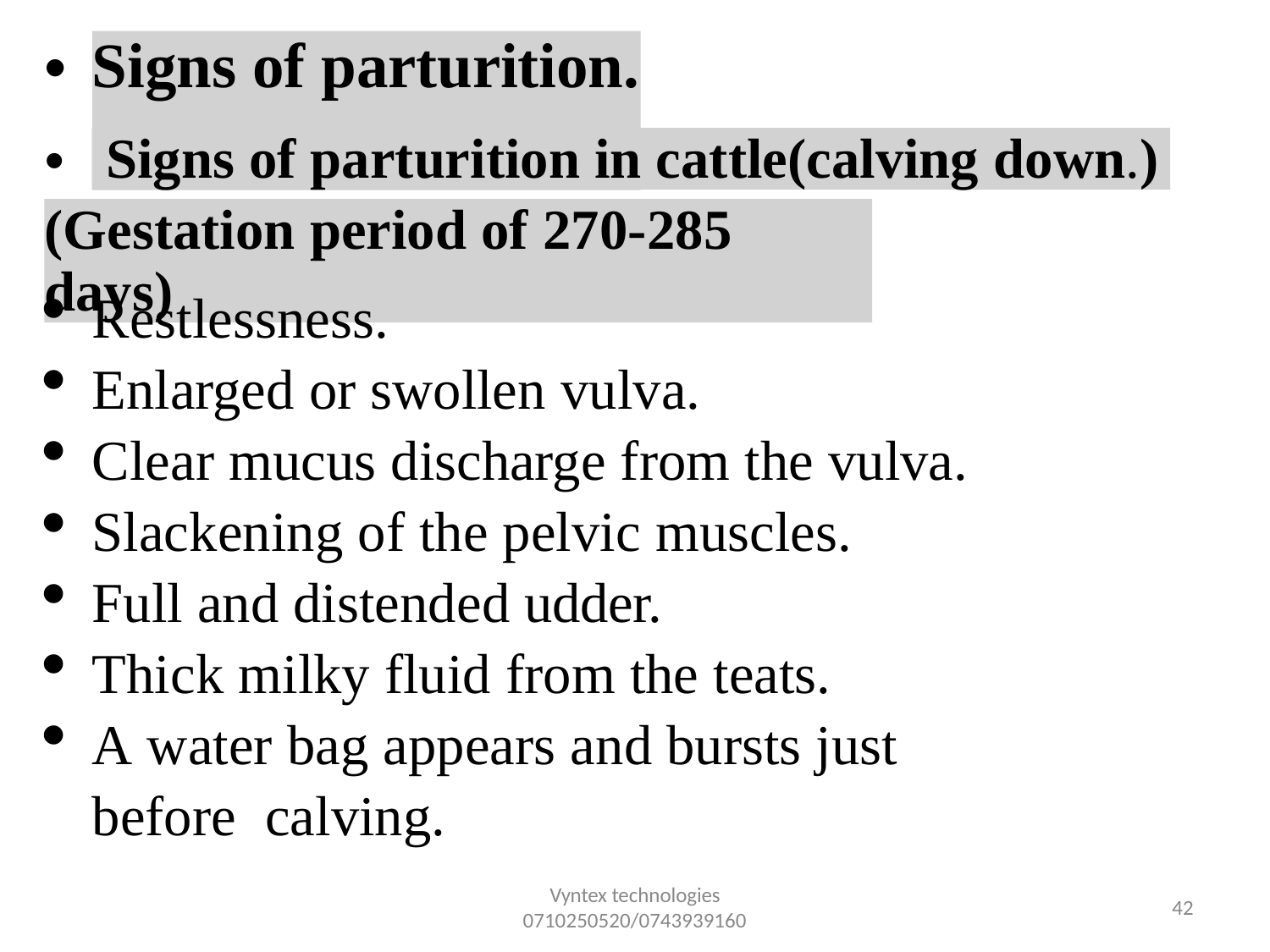

•
•
# Signs of parturition.
Signs of parturition in cattle(calving down.)
(Gestation period of 270-285 days)
Restlessness.
Enlarged or swollen vulva.
Clear mucus discharge from the vulva.
Slackening of the pelvic muscles.
Full and distended udder.
Thick milky fluid from the teats.
A water bag appears and bursts just before  calving.
Vyntex technologies
0710250520/0743939160
42